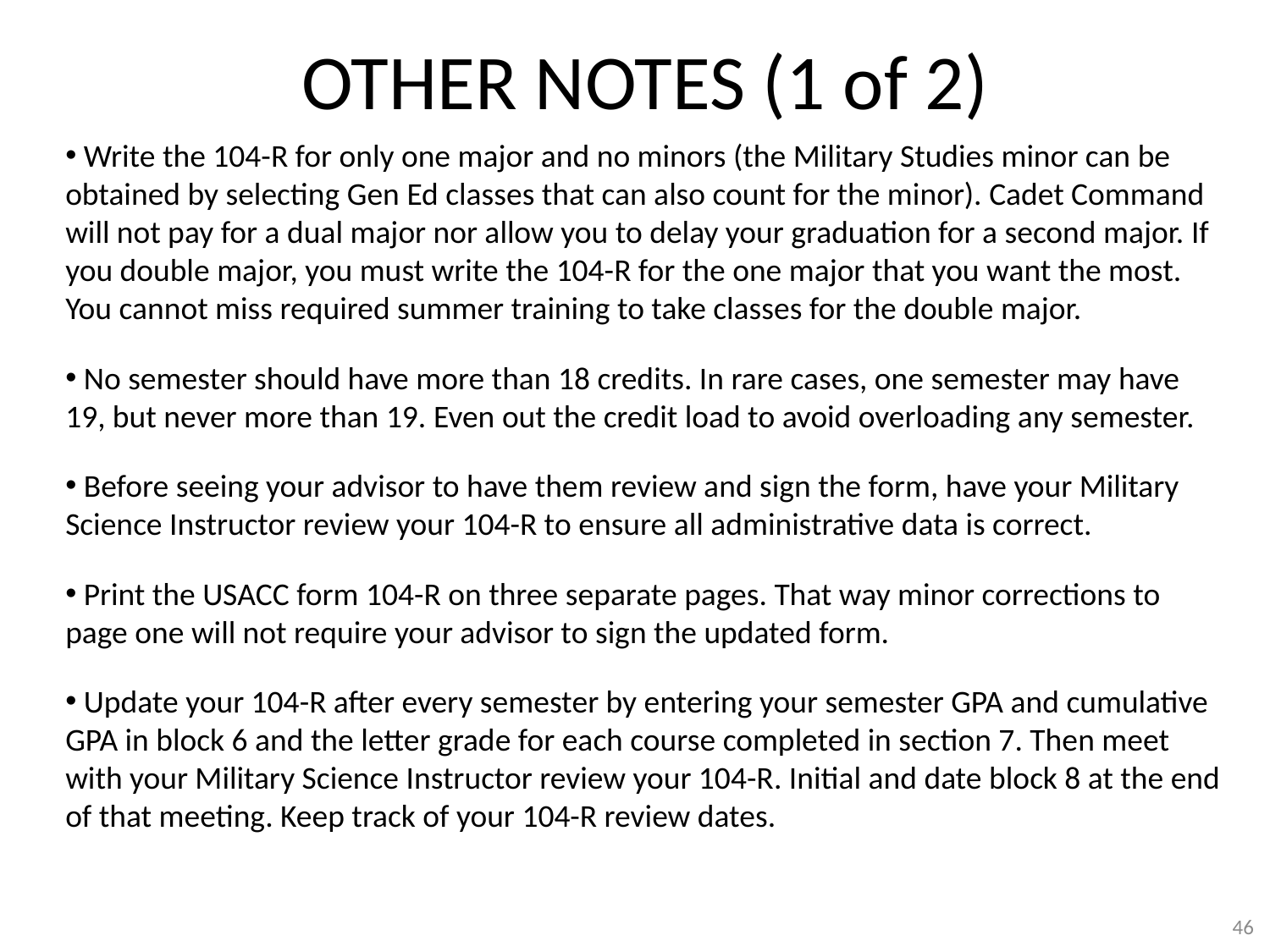

OTHER NOTES (1 of 2)
 Write the 104-R for only one major and no minors (the Military Studies minor can be obtained by selecting Gen Ed classes that can also count for the minor). Cadet Command will not pay for a dual major nor allow you to delay your graduation for a second major. If you double major, you must write the 104-R for the one major that you want the most. You cannot miss required summer training to take classes for the double major.
 No semester should have more than 18 credits. In rare cases, one semester may have 19, but never more than 19. Even out the credit load to avoid overloading any semester.
 Before seeing your advisor to have them review and sign the form, have your Military Science Instructor review your 104-R to ensure all administrative data is correct.
 Print the USACC form 104-R on three separate pages. That way minor corrections to page one will not require your advisor to sign the updated form.
 Update your 104-R after every semester by entering your semester GPA and cumulative GPA in block 6 and the letter grade for each course completed in section 7. Then meet with your Military Science Instructor review your 104-R. Initial and date block 8 at the end of that meeting. Keep track of your 104-R review dates.

46